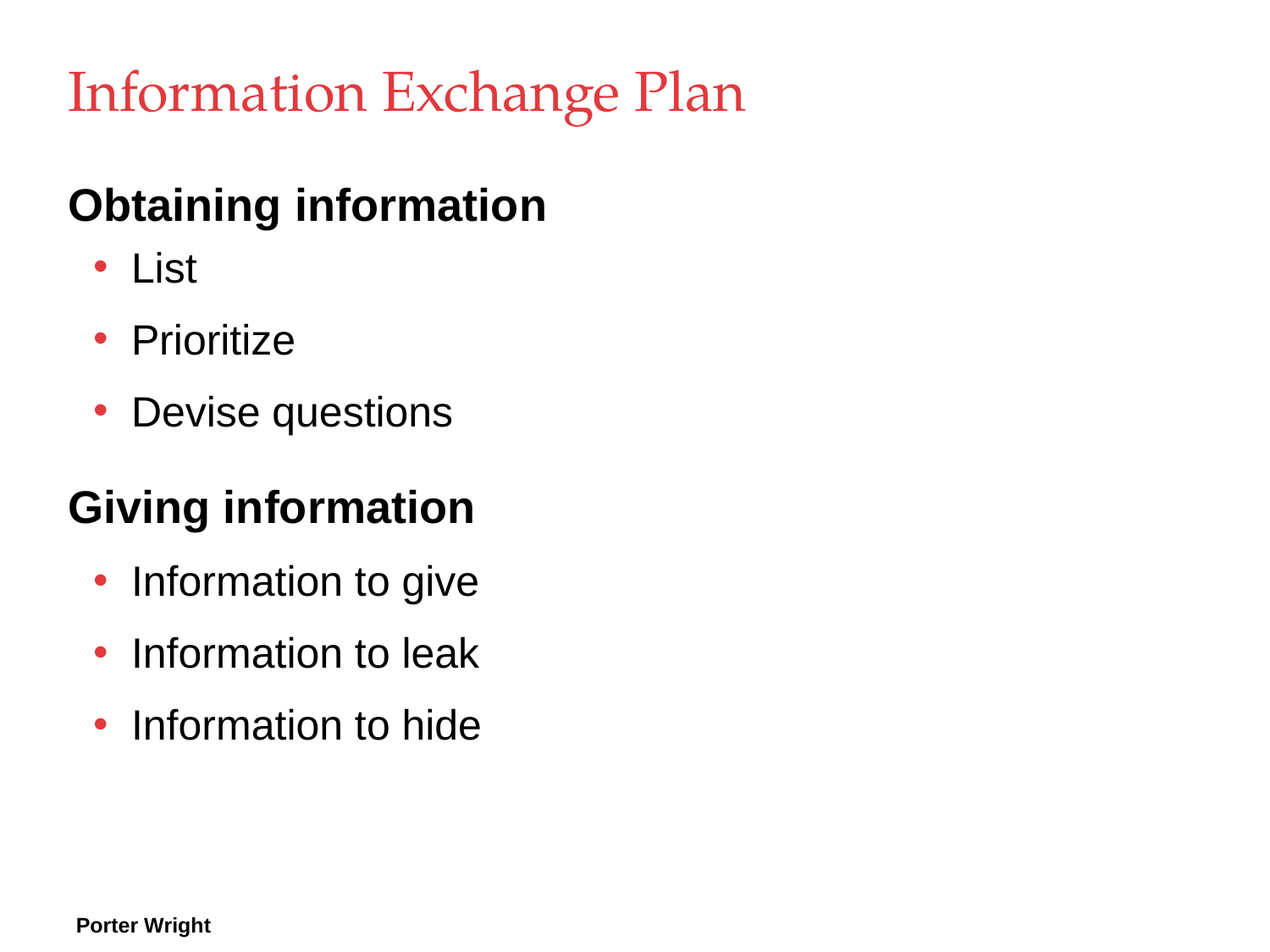

# Information Exchange Plan
Obtaining information
List
Prioritize
Devise questions
Giving information
Information to give
Information to leak
Information to hide